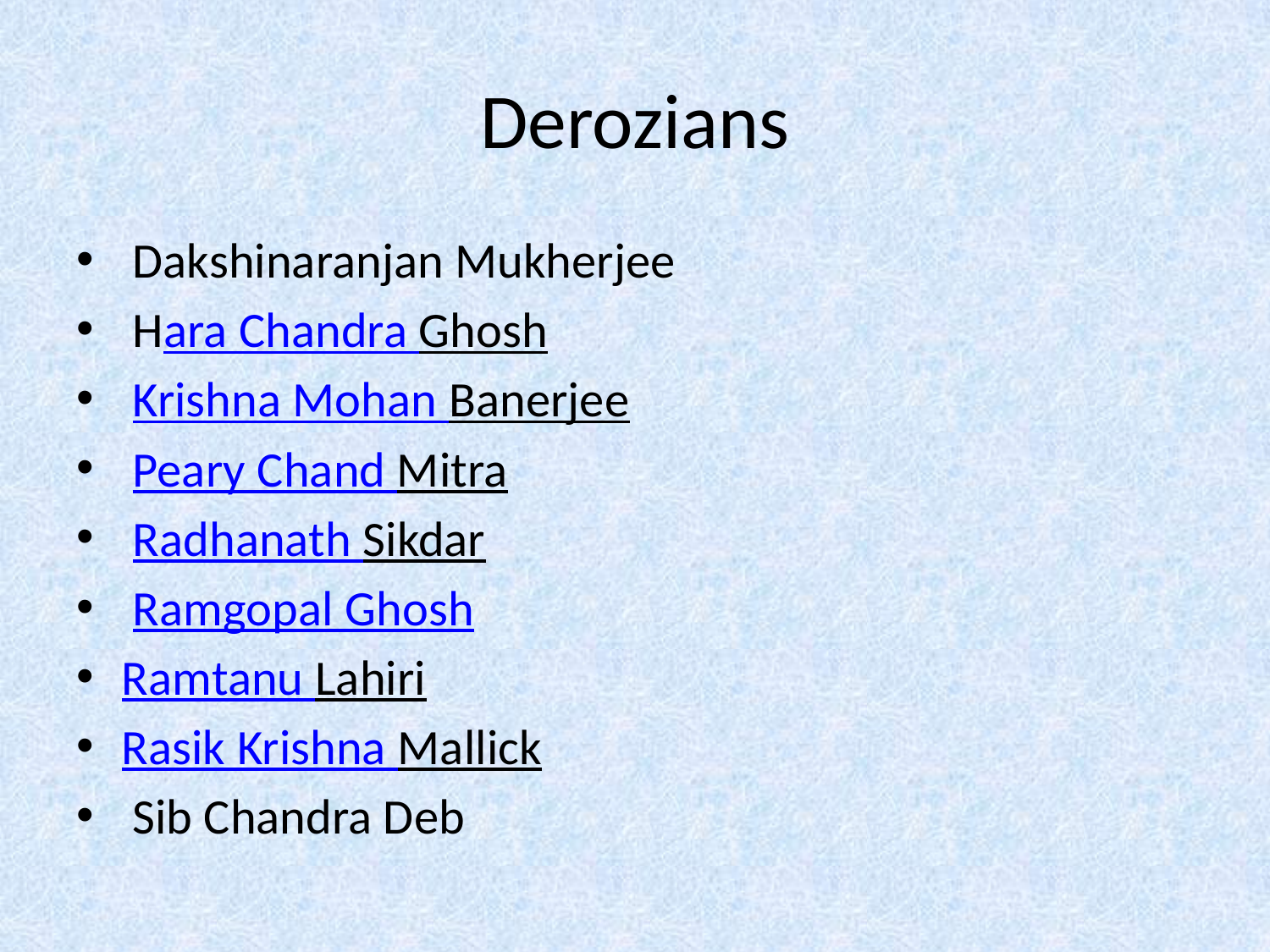

# Derozians
 Dakshinaranjan Mukherjee
 Hara Chandra Ghosh
 Krishna Mohan Banerjee
 Peary Chand Mitra
 Radhanath Sikdar
 Ramgopal Ghosh
Ramtanu Lahiri
Rasik Krishna Mallick
 Sib Chandra Deb